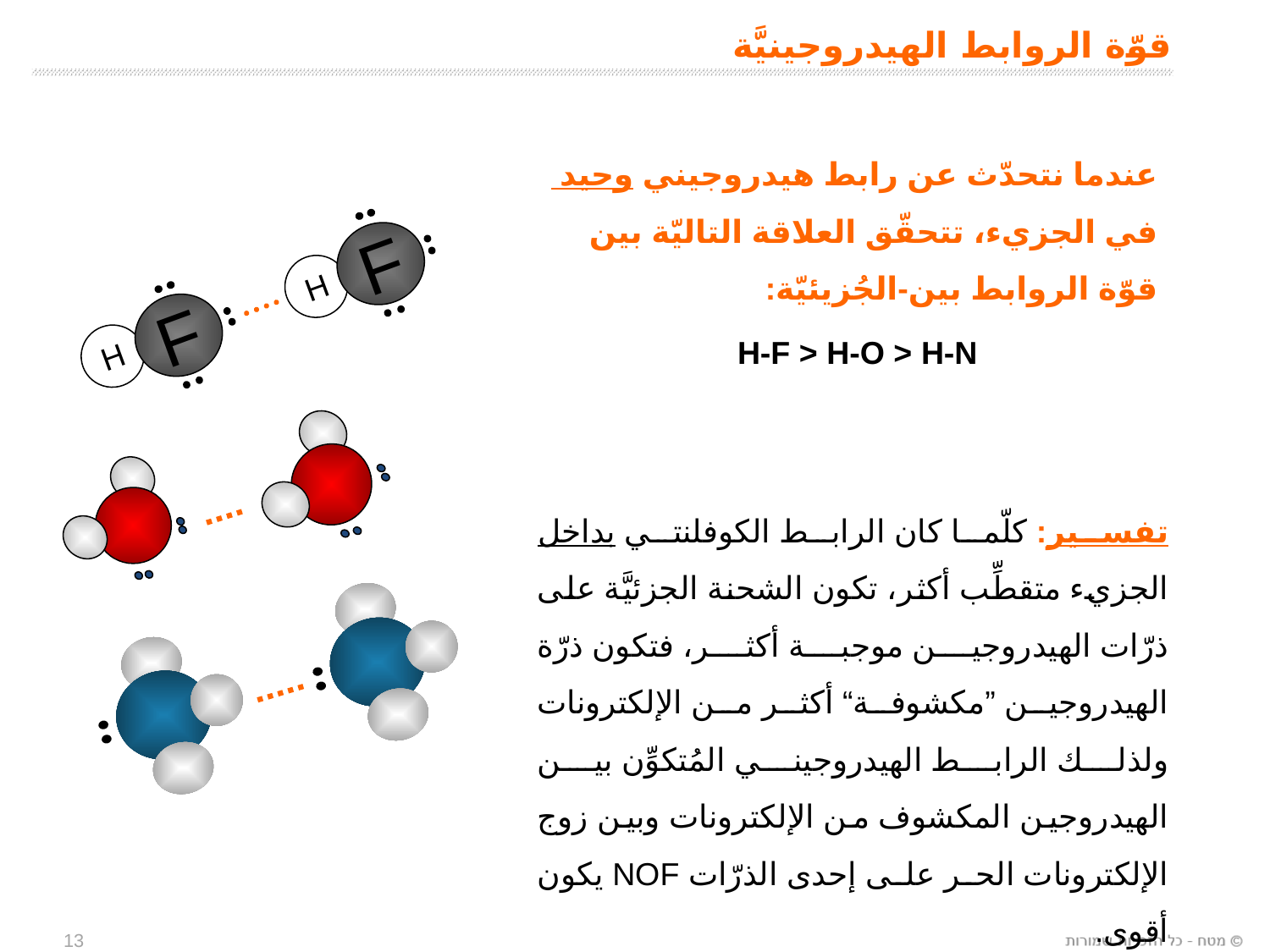

# قوّة الروابط الهيدروجينيَّة

عندما نتحدّث عن رابط هيدروجيني وحيد  في الجزيء، تتحقّق العلاقة التاليّة بين قوّة الروابط بين-الجُزيئيّة:

F
H

F
H

H-F > H-O > H-N

تفسير: كلّما كان الرابط الكوفلنتي بداخل الجزيء متقطِّب أكثر، تكون الشحنة الجزئيَّة على ذرّات الهيدروجين موجبة أكثر، فتكون ذرّة الهيدروجين ”مكشوفة“ أكثر من الإلكترونات ولذلك الرابط الهيدروجيني المُتكوِّن بين الهيدروجين المكشوف من الإلكترونات وبين زوج الإلكترونات الحر على إحدى الذرّات NOF يكون أقوى.

13